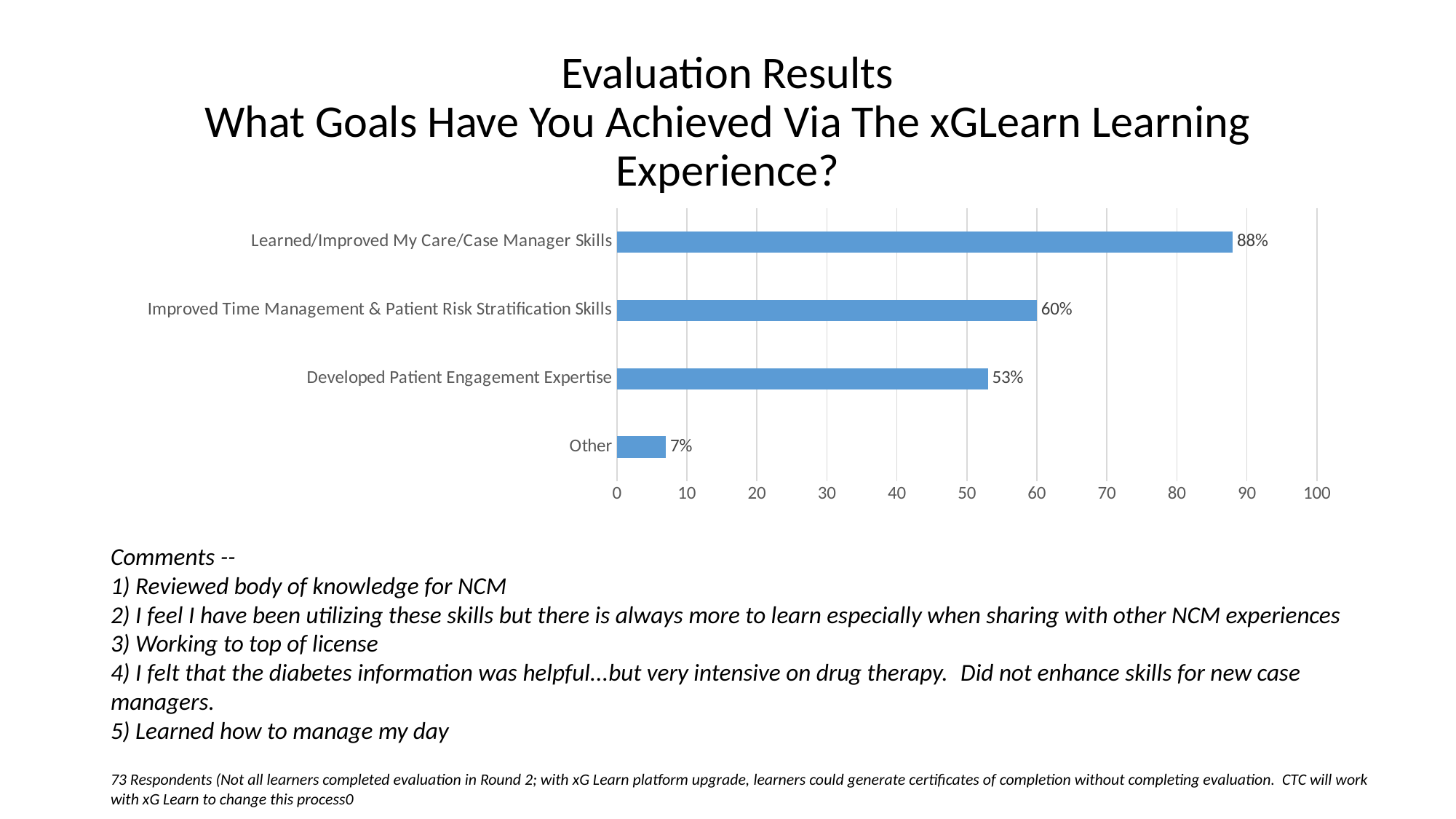

# Evaluation Results What Goals Have You Achieved Via The xGLearn Learning Experience?

### Chart

| Category | Series 1 |
|---|---|
| Other | 7.0 |
| Developed Patient Engagement Expertise | 53.0 |
| Improved Time Management & Patient Risk Stratification Skills | 60.0 |
| Learned/Improved My Care/Case Manager Skills | 88.0 |
Comments --
1) Reviewed body of knowledge for NCM
2) I feel I have been utilizing these skills but there is always more to learn especially when sharing with other NCM experiences
3) Working to top of license
4) I felt that the diabetes information was helpful...but very intensive on drug therapy.  Did not enhance skills for new case managers.
5) Learned how to manage my day

73 Respondents (Not all learners completed evaluation in Round 2; with xG Learn platform upgrade, learners could generate certificates of completion without completing evaluation.  CTC will work with xG Learn to change this process0